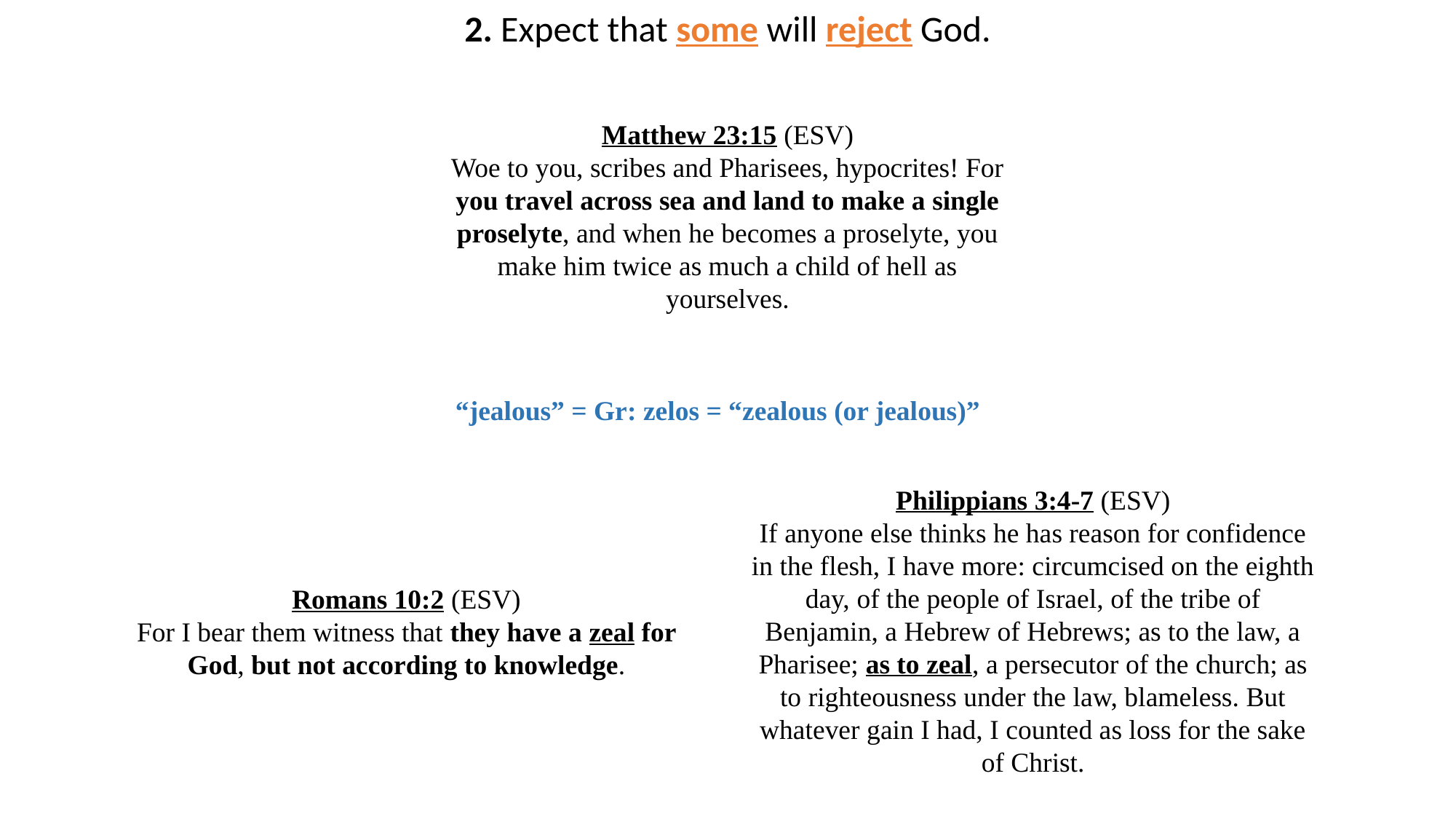

2. Expect that some will reject God.
Matthew 23:15 (ESV)
Woe to you, scribes and Pharisees, hypocrites! For you travel across sea and land to make a single proselyte, and when he becomes a proselyte, you make him twice as much a child of hell as yourselves.
“jealous” = Gr: zelos = “zealous (or jealous)”
Philippians 3:4-7 (ESV)
If anyone else thinks he has reason for confidence in the flesh, I have more: circumcised on the eighth day, of the people of Israel, of the tribe of Benjamin, a Hebrew of Hebrews; as to the law, a Pharisee; as to zeal, a persecutor of the church; as to righteousness under the law, blameless. But whatever gain I had, I counted as loss for the sake of Christ.
Romans 10:2 (ESV)
For I bear them witness that they have a zeal for God, but not according to knowledge.